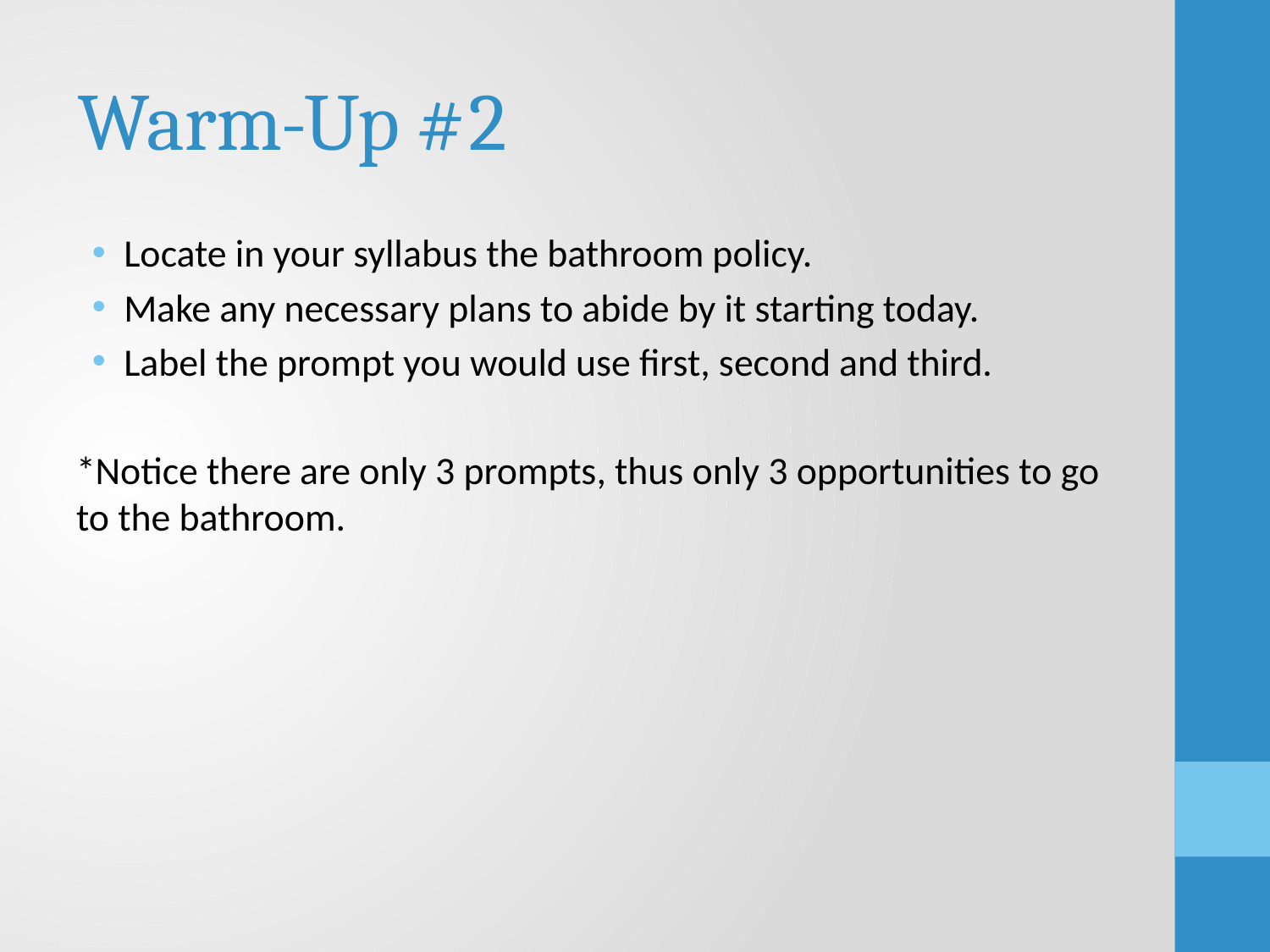

# Warm-Up #2
Locate in your syllabus the bathroom policy.
Make any necessary plans to abide by it starting today.
Label the prompt you would use first, second and third.

*Notice there are only 3 prompts, thus only 3 opportunities to go to the bathroom.